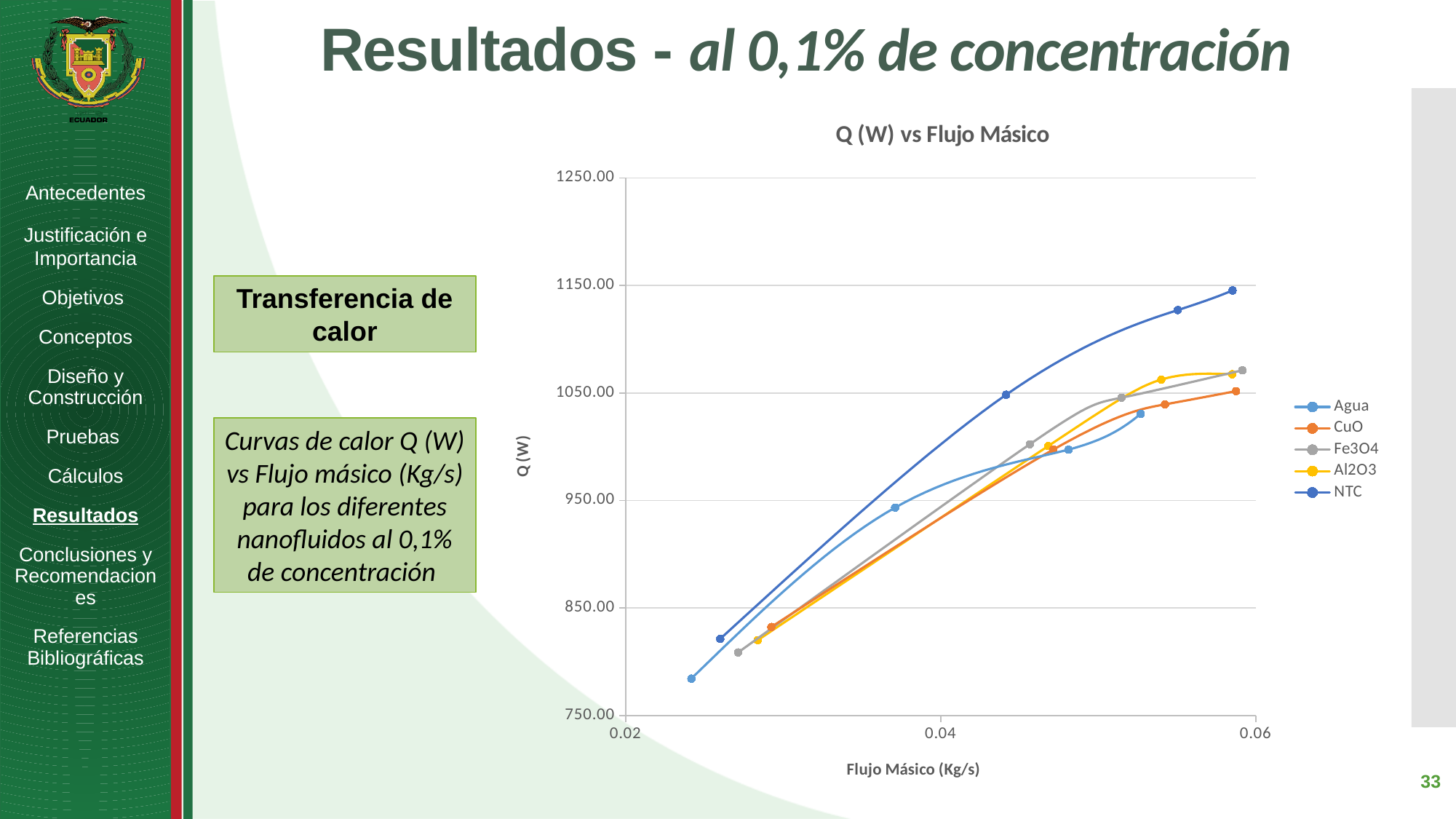

# Resultados - al 0,1% de concentración

### Chart: Q (W) vs Flujo Másico

| Category |  |  |  |  |  |
|---|---|---|---|---|---|
Antecedentes
Justificación e Importancia
Objetivos
Conceptos
Diseño y Construcción
Pruebas
Cálculos
Resultados
Conclusiones y Recomendaciones
Referencias Bibliográficas

Transferencia de calor
Curvas de calor Q (W) vs Flujo másico (Kg/s) para los diferentes nanofluidos al 0,1% de concentración
33